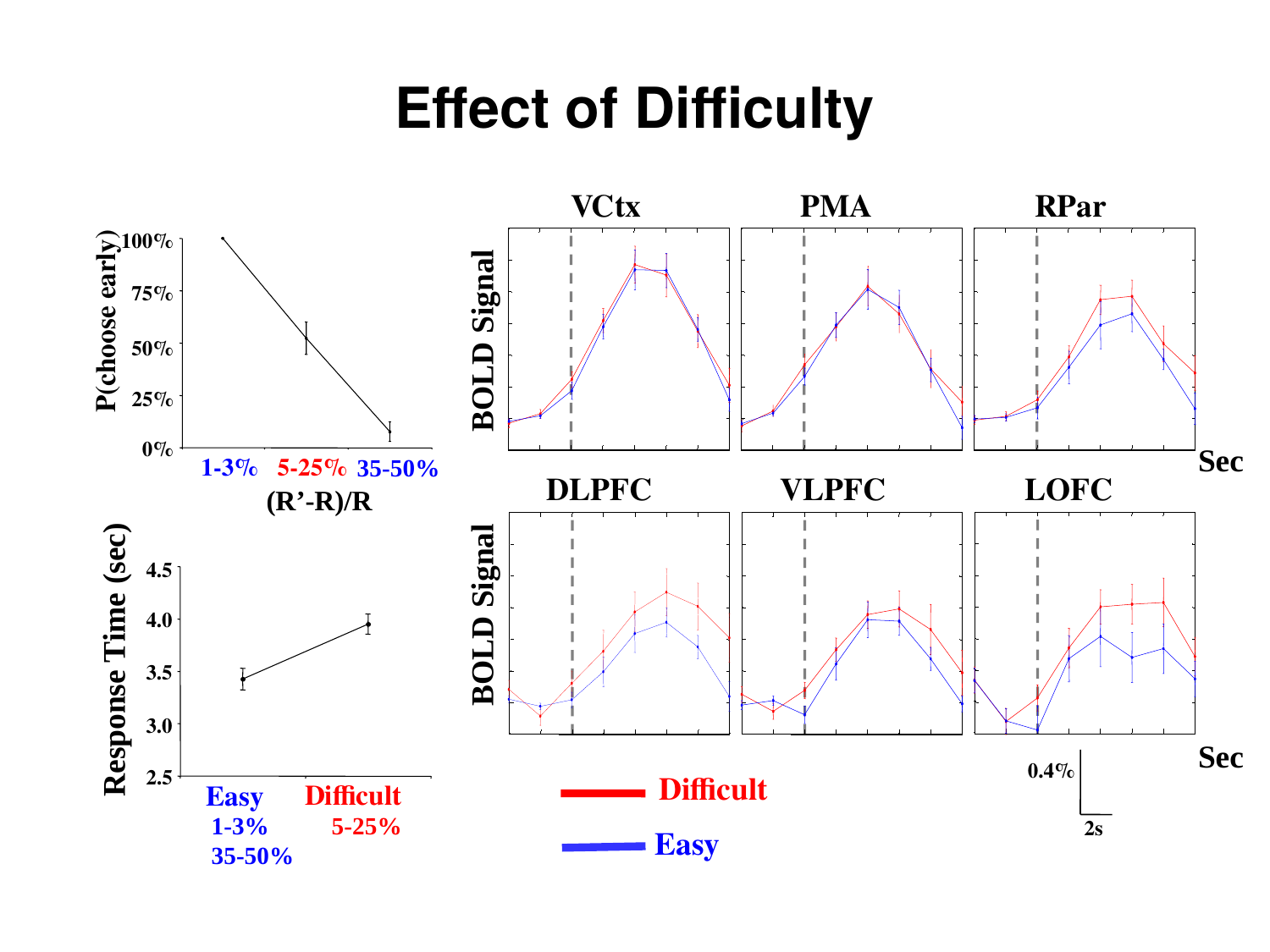

Effect of Difficulty

VCtx

PMA

RPar

LOFC

DLPFC

VLPFC

100%

75%
P(choose early)
BOLD Signal

50%

25%

0%

Sec

1-3%
5-25%
35-50%

(R’-R)/R

4.5

BOLD Signal
4.0
Response Time (sec)
3.5

3.0
Sec

0.4%
2s
2.5
           Difficult
     Difficult
Easy

1-3%
35-50%
  5-25%
    Easy